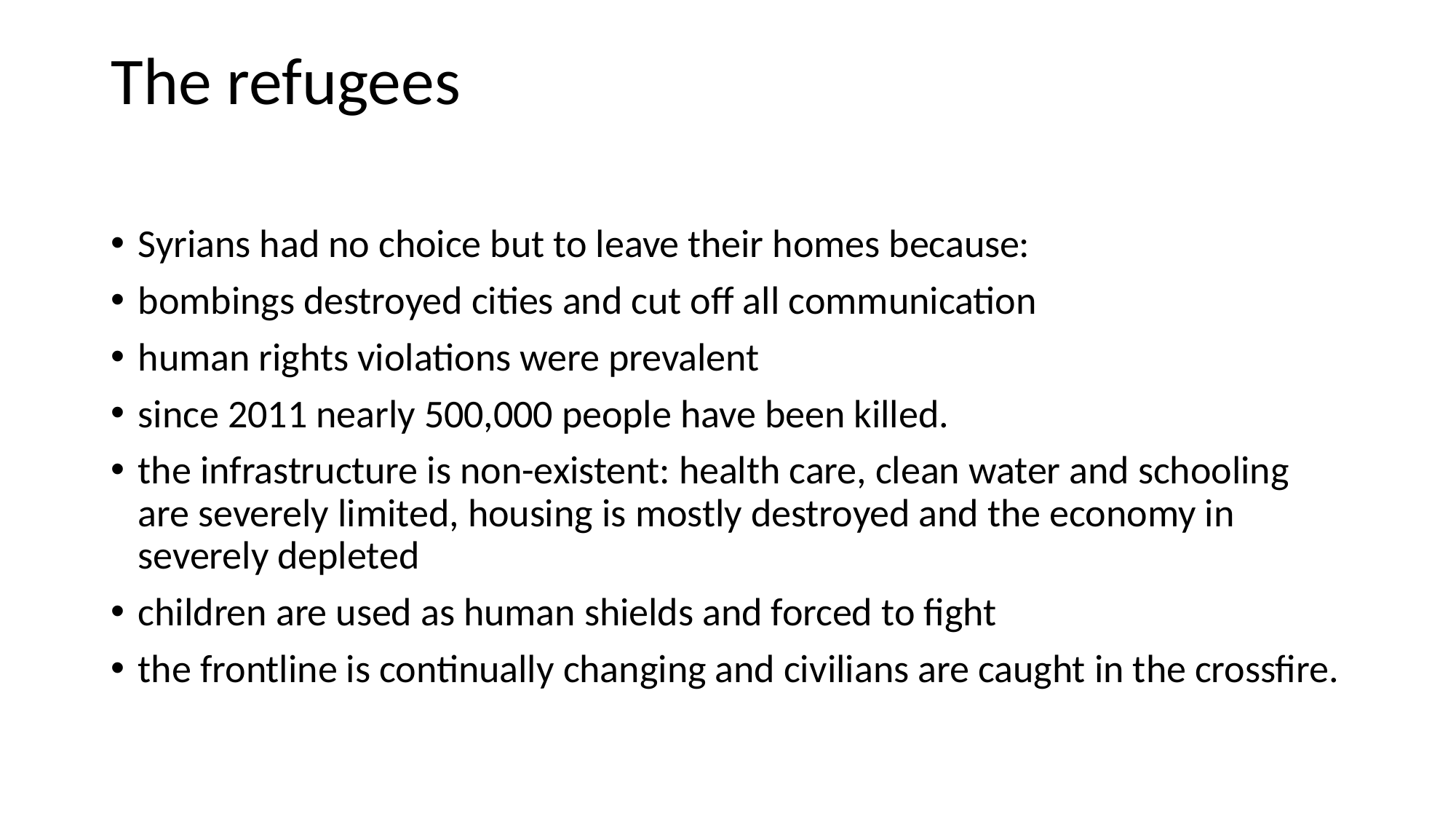

# The refugees
Syrians had no choice but to leave their homes because:
bombings destroyed cities and cut off all communication
human rights violations were prevalent
since 2011 nearly 500,000 people have been killed.
the infrastructure is non-existent: health care, clean water and schooling are severely limited, housing is mostly destroyed and the economy in severely depleted
children are used as human shields and forced to fight
the frontline is continually changing and civilians are caught in the crossfire.